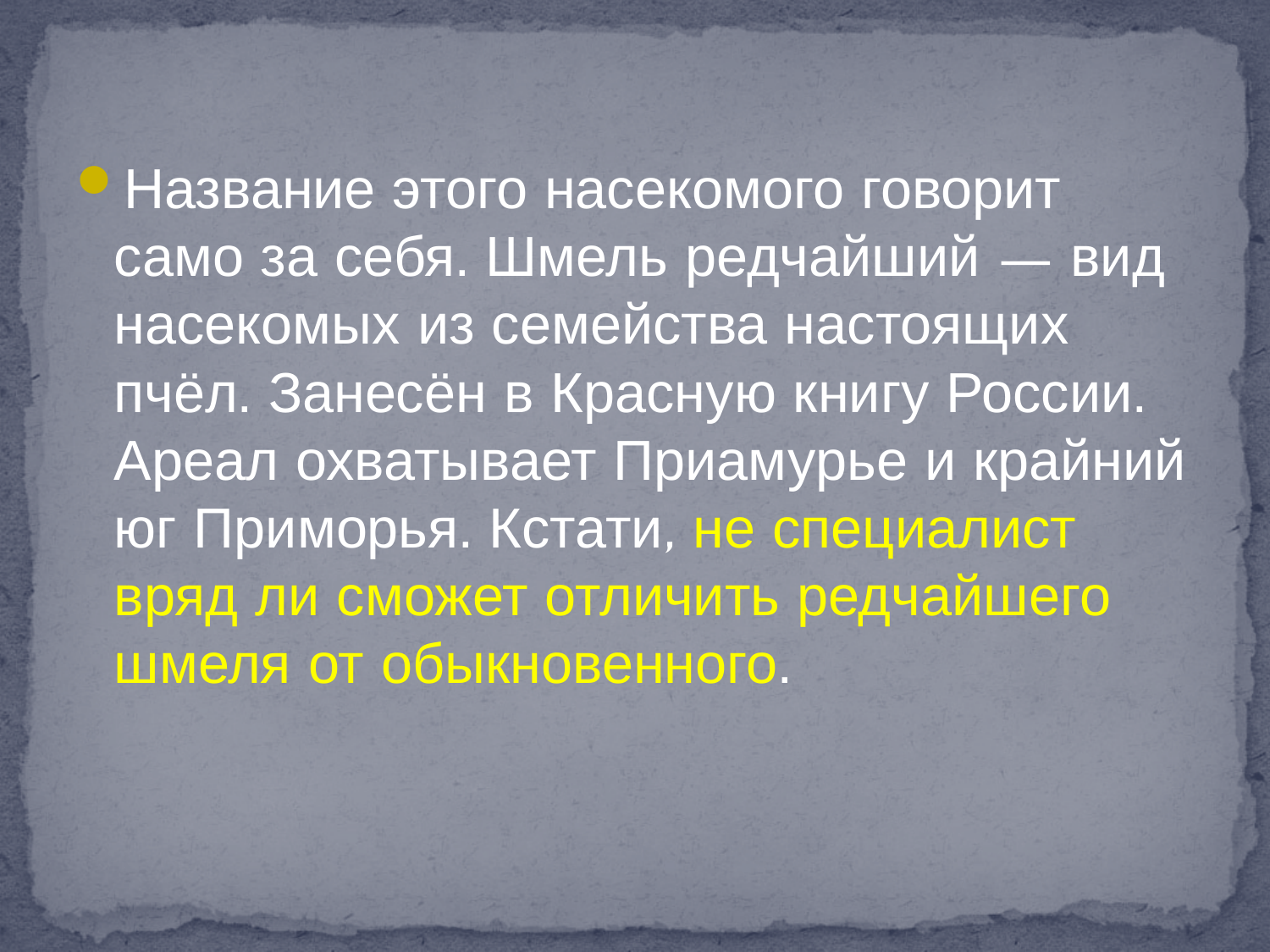

Название этого насекомого говорит само за себя. Шмель редчайший — вид насекомых из семейства настоящих пчёл. Занесён в Красную книгу России. Ареал охватывает Приамурье и крайний юг Приморья. Кстати, не специалист вряд ли сможет отличить редчайшего шмеля от обыкновенного.